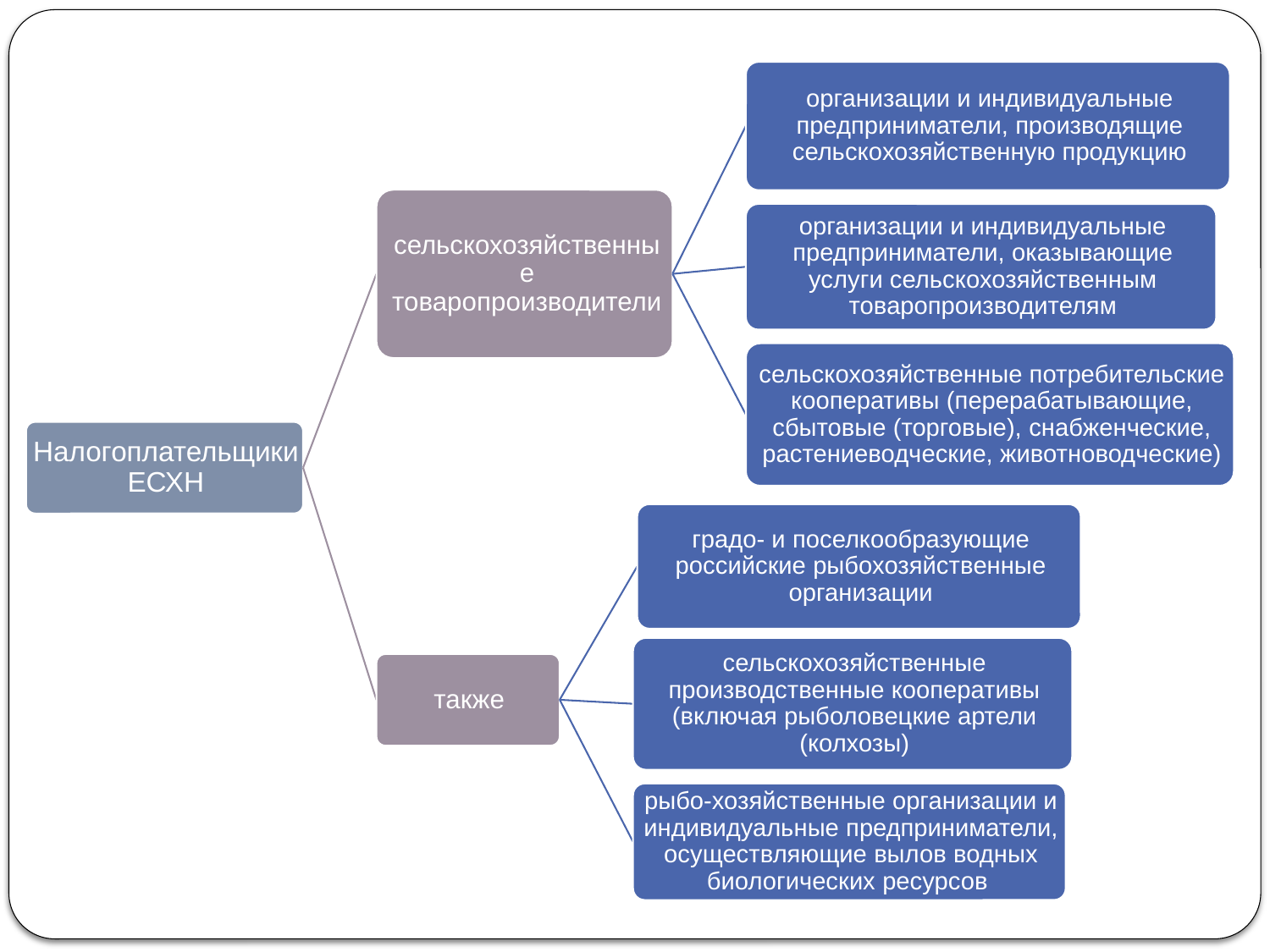

Налогоплательщики ЕСХН

сельскохозяйственные товаропроизводители

организации и индивидуальные предприниматели, производящие сельскохозяйственную продукцию

организации и индивидуальные предприниматели, оказывающие услуги сельскохозяйственным товаропроизводителям

сельскохозяйственные потребительские кооперативы (перерабатывающие, сбытовые (торговые), снабженческие, растениеводческие, животноводческие)

также

градо- и поселкообразующие российские рыбохозяйственные организации

сельскохозяйственные производственные кооперативы (включая рыболовецкие артели (колхозы)

рыбо-хозяйственные организации и индивидуальные предприниматели, осуществляющие вылов водных биологических ресурсов